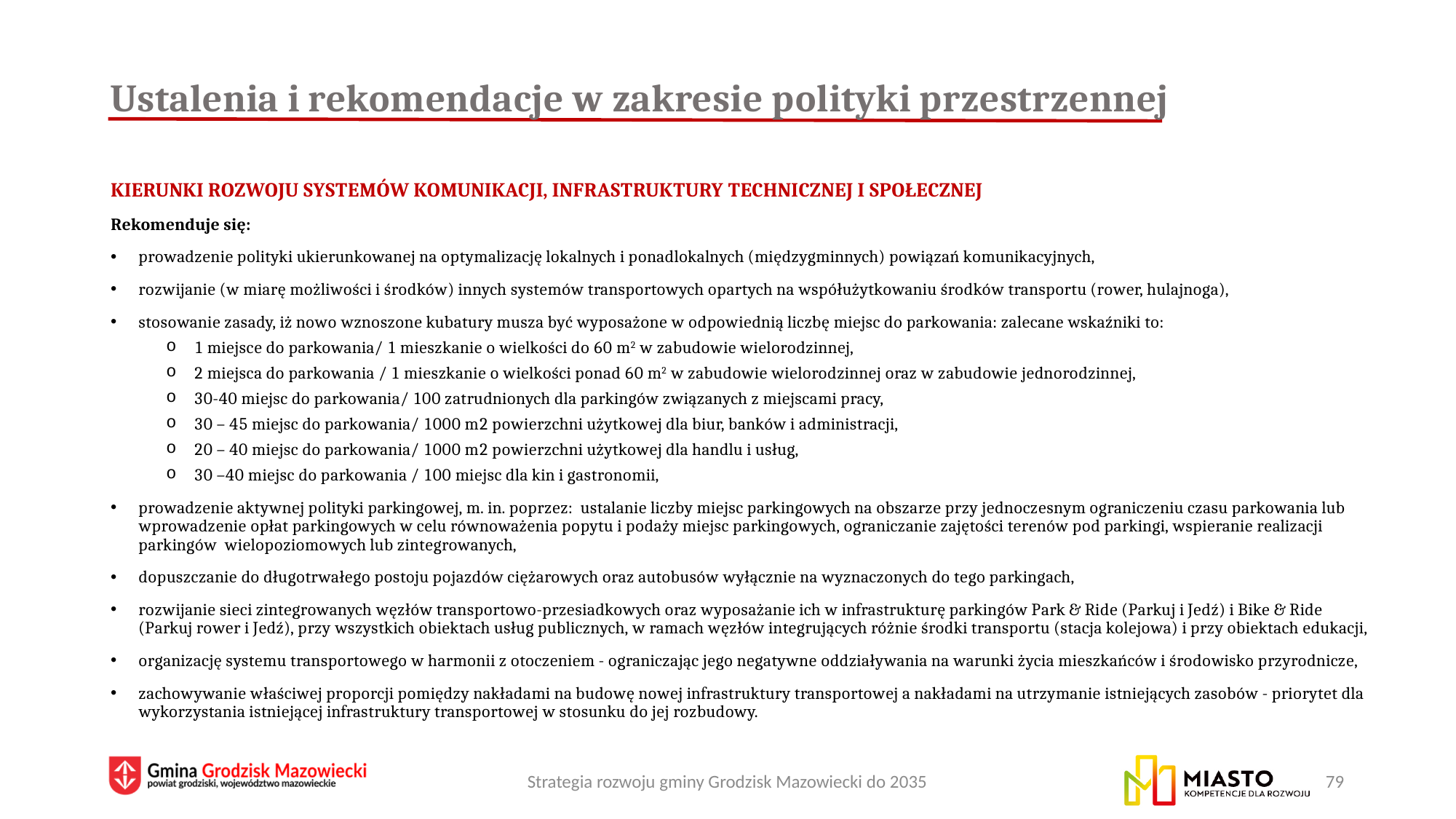

# Ustalenia i rekomendacje w zakresie polityki przestrzennej
Kierunki rozwoju systemów komunikacji, infrastruktury technicznej i społecznej
Rekomenduje się:
prowadzenie polityki ukierunkowanej na optymalizację lokalnych i ponadlokalnych (międzygminnych) powiązań komunikacyjnych,
rozwijanie (w miarę możliwości i środków) innych systemów transportowych opartych na współużytkowaniu środków transportu (rower, hulajnoga),
stosowanie zasady, iż nowo wznoszone kubatury musza być wyposażone w odpowiednią liczbę miejsc do parkowania: zalecane wskaźniki to:
1 miejsce do parkowania/ 1 mieszkanie o wielkości do 60 m2 w zabudowie wielorodzinnej,
2 miejsca do parkowania / 1 mieszkanie o wielkości ponad 60 m2 w zabudowie wielorodzinnej oraz w zabudowie jednorodzinnej,
30-40 miejsc do parkowania/ 100 zatrudnionych dla parkingów związanych z miejscami pracy,
30 – 45 miejsc do parkowania/ 1000 m2 powierzchni użytkowej dla biur, banków i administracji,
20 – 40 miejsc do parkowania/ 1000 m2 powierzchni użytkowej dla handlu i usług,
30 –40 miejsc do parkowania / 100 miejsc dla kin i gastronomii,
prowadzenie aktywnej polityki parkingowej, m. in. poprzez:  ustalanie liczby miejsc parkingowych na obszarze przy jednoczesnym ograniczeniu czasu parkowania lub wprowadzenie opłat parkingowych w celu równoważenia popytu i podaży miejsc parkingowych, ograniczanie zajętości terenów pod parkingi, wspieranie realizacji parkingów  wielopoziomowych lub zintegrowanych,
dopuszczanie do długotrwałego postoju pojazdów ciężarowych oraz autobusów wyłącznie na wyznaczonych do tego parkingach,
rozwijanie sieci zintegrowanych węzłów transportowo-przesiadkowych oraz wyposażanie ich w infrastrukturę parkingów Park & Ride (Parkuj i Jedź) i Bike & Ride (Parkuj rower i Jedź), przy wszystkich obiektach usług publicznych, w ramach węzłów integrujących różnie środki transportu (stacja kolejowa) i przy obiektach edukacji,
organizację systemu transportowego w harmonii z otoczeniem - ograniczając jego negatywne oddziaływania na warunki życia mieszkańców i środowisko przyrodnicze,
zachowywanie właściwej proporcji pomiędzy nakładami na budowę nowej infrastruktury transportowej a nakładami na utrzymanie istniejących zasobów - priorytet dla wykorzystania istniejącej infrastruktury transportowej w stosunku do jej rozbudowy.

Strategia rozwoju gminy Grodzisk Mazowiecki do 2035
79